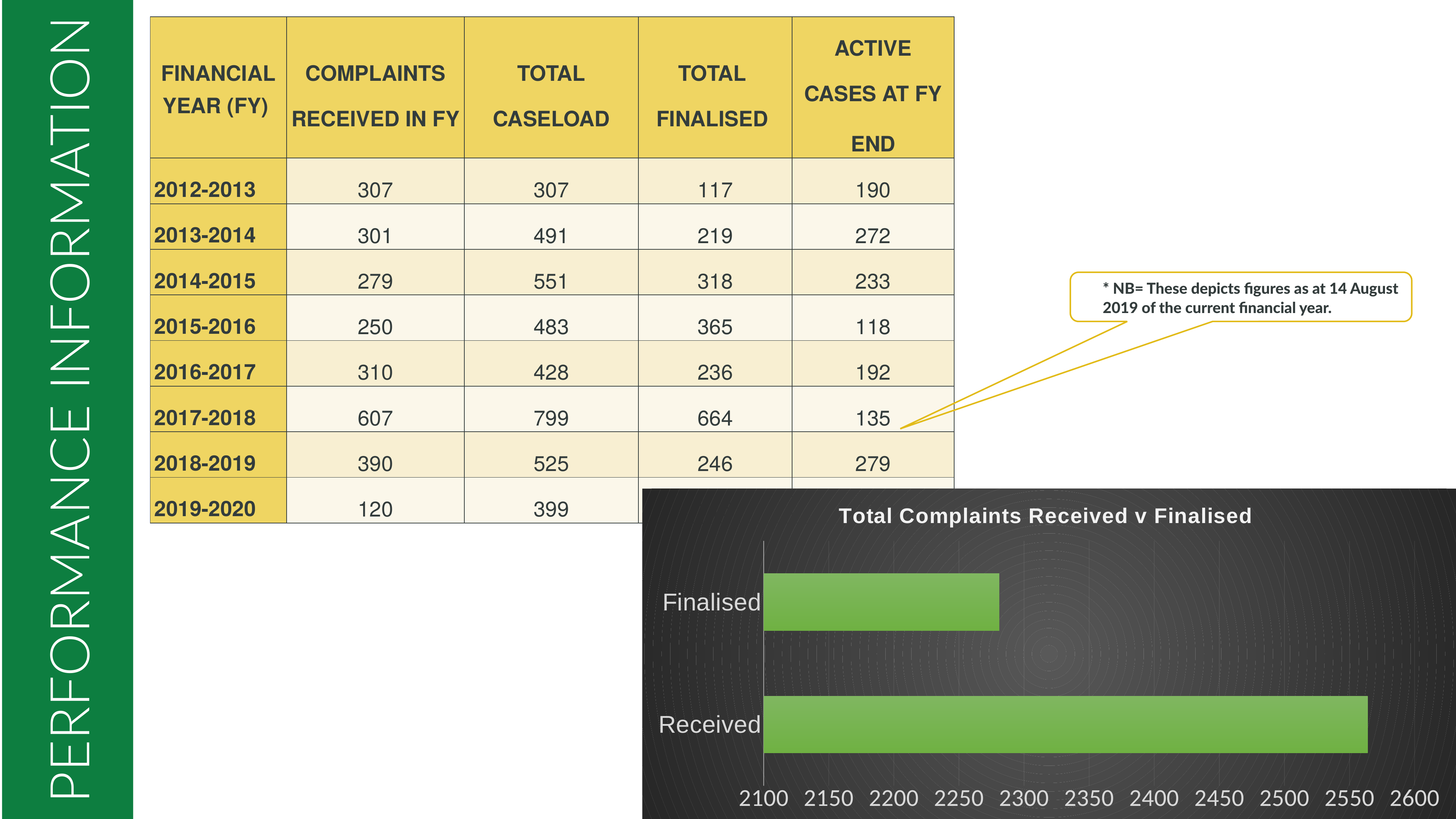

PERFORMANCE INFORMATION
| FINANCIAL YEAR (FY) | COMPLAINTS RECEIVED IN FY | TOTAL CASELOAD | TOTAL FINALISED | ACTIVE CASES AT FY END |
| --- | --- | --- | --- | --- |
| 2012-2013 | 307 | 307 | 117 | 190 |
| 2013-2014 | 301 | 491 | 219 | 272 |
| 2014-2015 | 279 | 551 | 318 | 233 |
| 2015-2016 | 250 | 483 | 365 | 118 |
| 2016-2017 | 310 | 428 | 236 | 192 |
| 2017-2018 | 607 | 799 | 664 | 135 |
| 2018-2019 | 390 | 525 | 246 | 279 |
| 2019-2020 | 120 | 399 | 116 | 283\* |
* NB= These depicts figures as at 14 August 2019 of the current financial year.

### Chart: Total Complaints Received v Finalised

| Category | Total No Received v No. of Finalised Complaints |
|---|---|
| Received | 2564.0 |
| Finalised | 2281.0 |